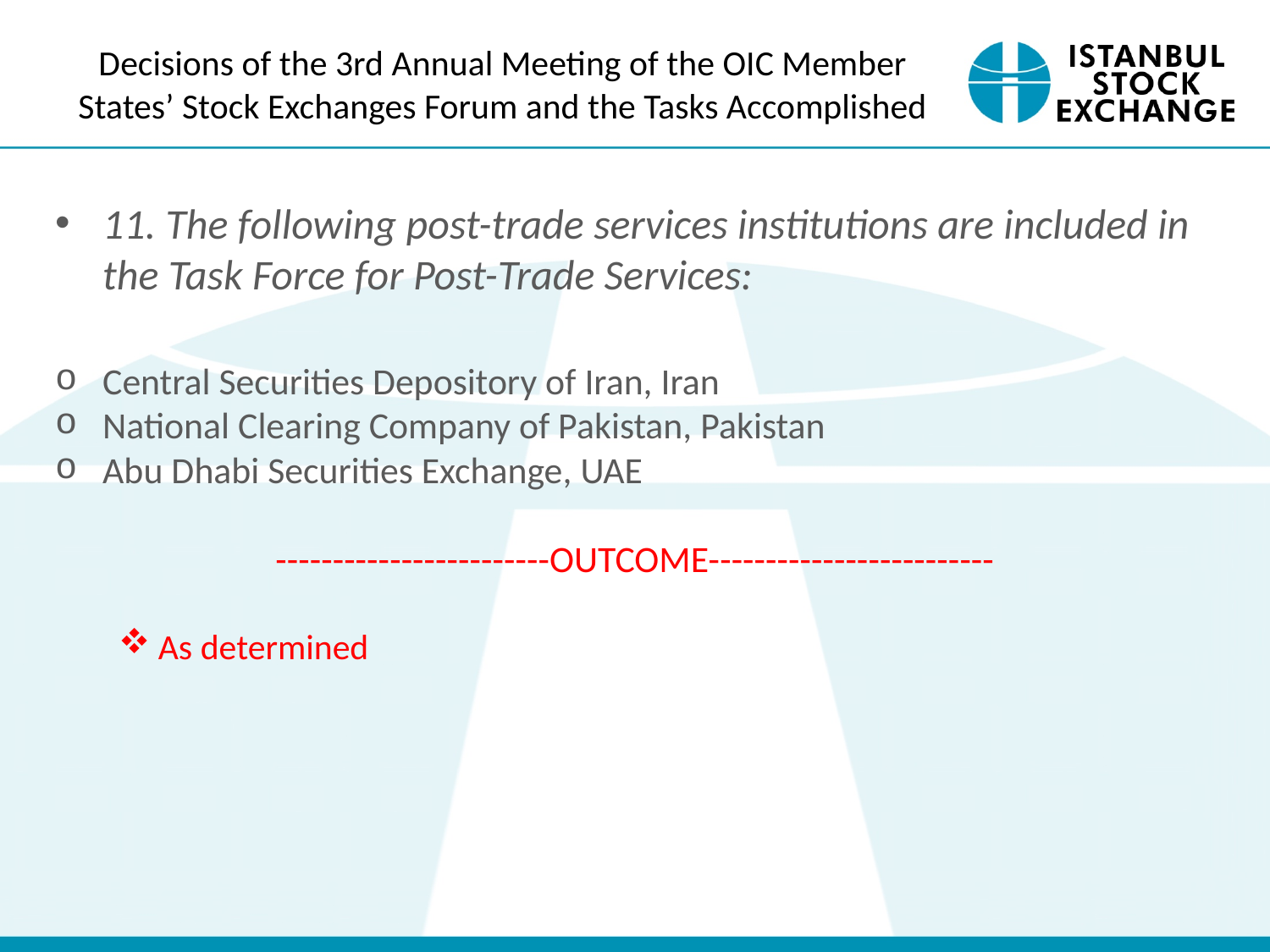

# Decisions of the 3rd Annual Meeting of the OIC Member States’ Stock Exchanges Forum and the Tasks Accomplished
11. The following post-trade services institutions are included in the Task Force for Post-Trade Services:

Central Securities Depository of Iran, Iran
National Clearing Company of Pakistan, Pakistan
Abu Dhabi Securities Exchange, UAE

------------------------OUTCOME-------------------------

As determined